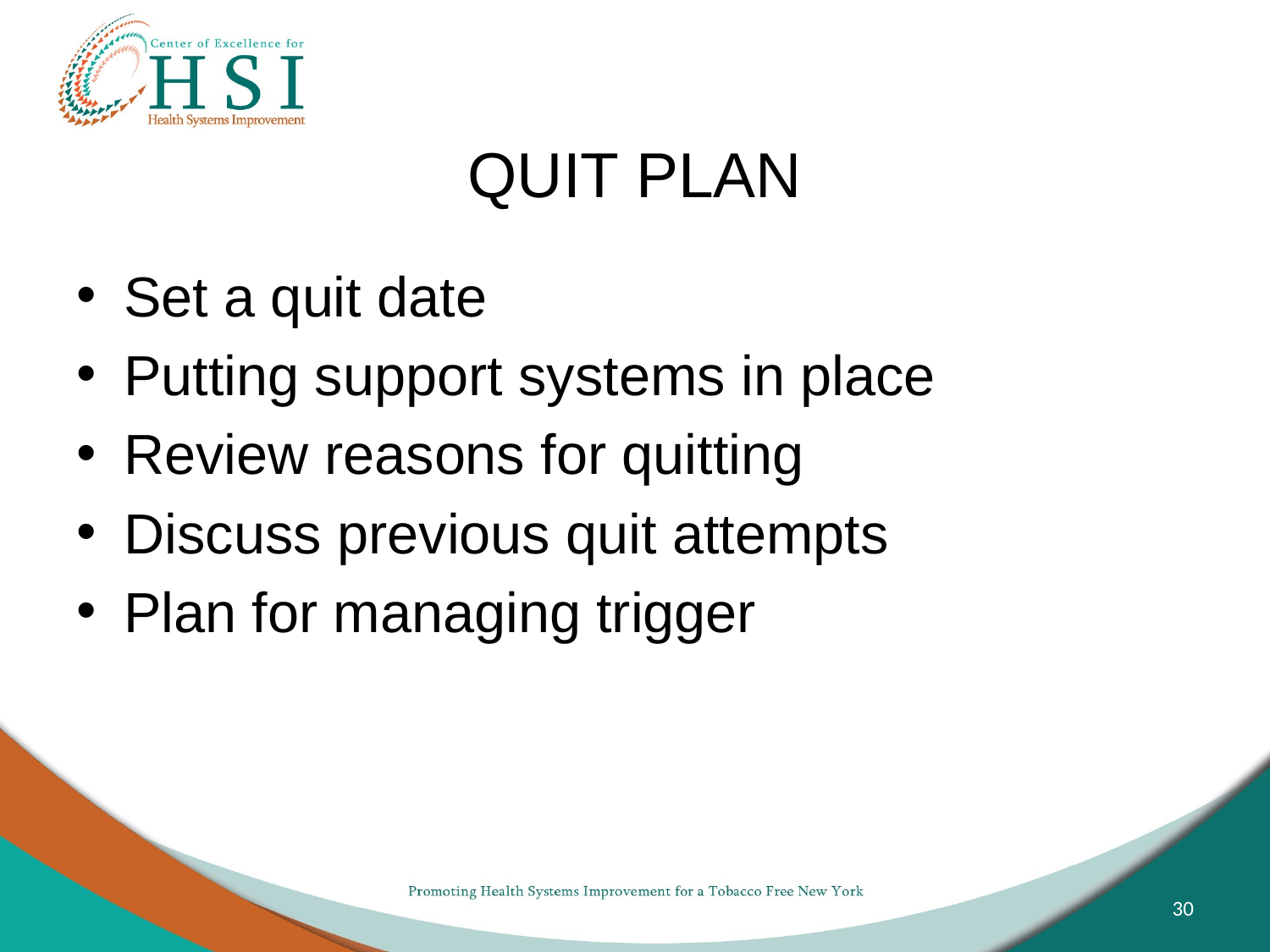

# QUIT PLAN
Set a quit date
Putting support systems in place
Review reasons for quitting
Discuss previous quit attempts
Plan for managing trigger
30